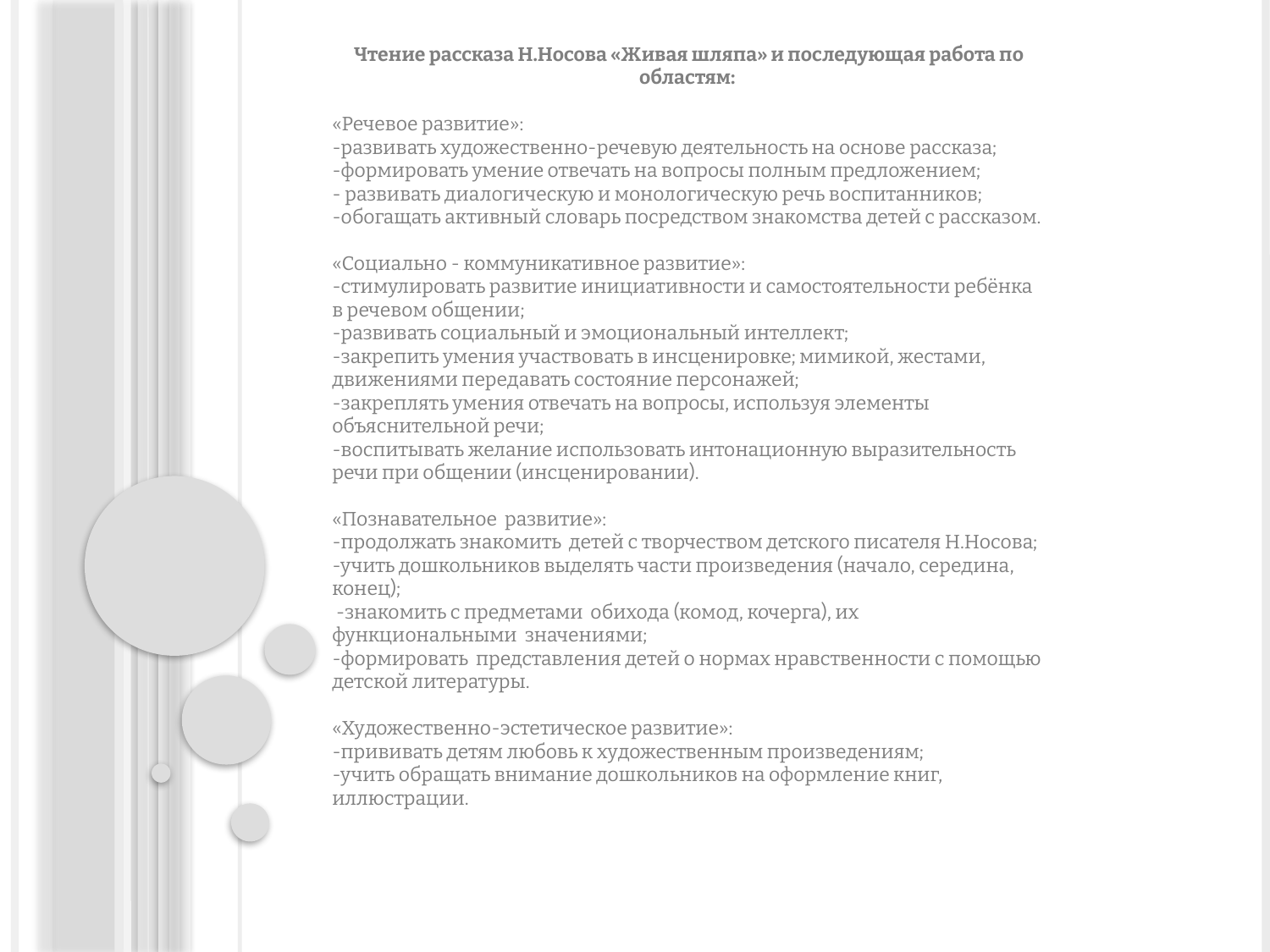

Чтение рассказа Н.Носова «Живая шляпа» и последующая работа по областям:

«Речевое развитие»:
-развивать художественно-речевую деятельность на основе рассказа;
-формировать умение отвечать на вопросы полным предложением;
- развивать диалогическую и монологическую речь воспитанников;
-обогащать активный словарь посредством знакомства детей с рассказом.

«Социально - коммуникативное развитие»:
-стимулировать развитие инициативности и самостоятельности ребёнка в речевом общении;
-развивать социальный и эмоциональный интеллект;
-закрепить умения участвовать в инсценировке; мимикой, жестами, движениями передавать состояние персонажей;
-закреплять умения отвечать на вопросы, используя элементы объяснительной речи;
-воспитывать желание использовать интонационную выразительность речи при общении (инсценировании).

«Познавательное  развитие»:
-продолжать знакомить  детей с творчеством детского писателя Н.Носова;
-учить дошкольников выделять части произведения (начало, середина, конец);
 -знакомить с предметами  обихода (комод, кочерга), их функциональными  значениями;
-формировать  представления детей о нормах нравственности с помощью детской литературы.

«Художественно-эстетическое развитие»:
-прививать детям любовь к художественным произведениям;
-учить обращать внимание дошкольников на оформление книг, иллюстрации.